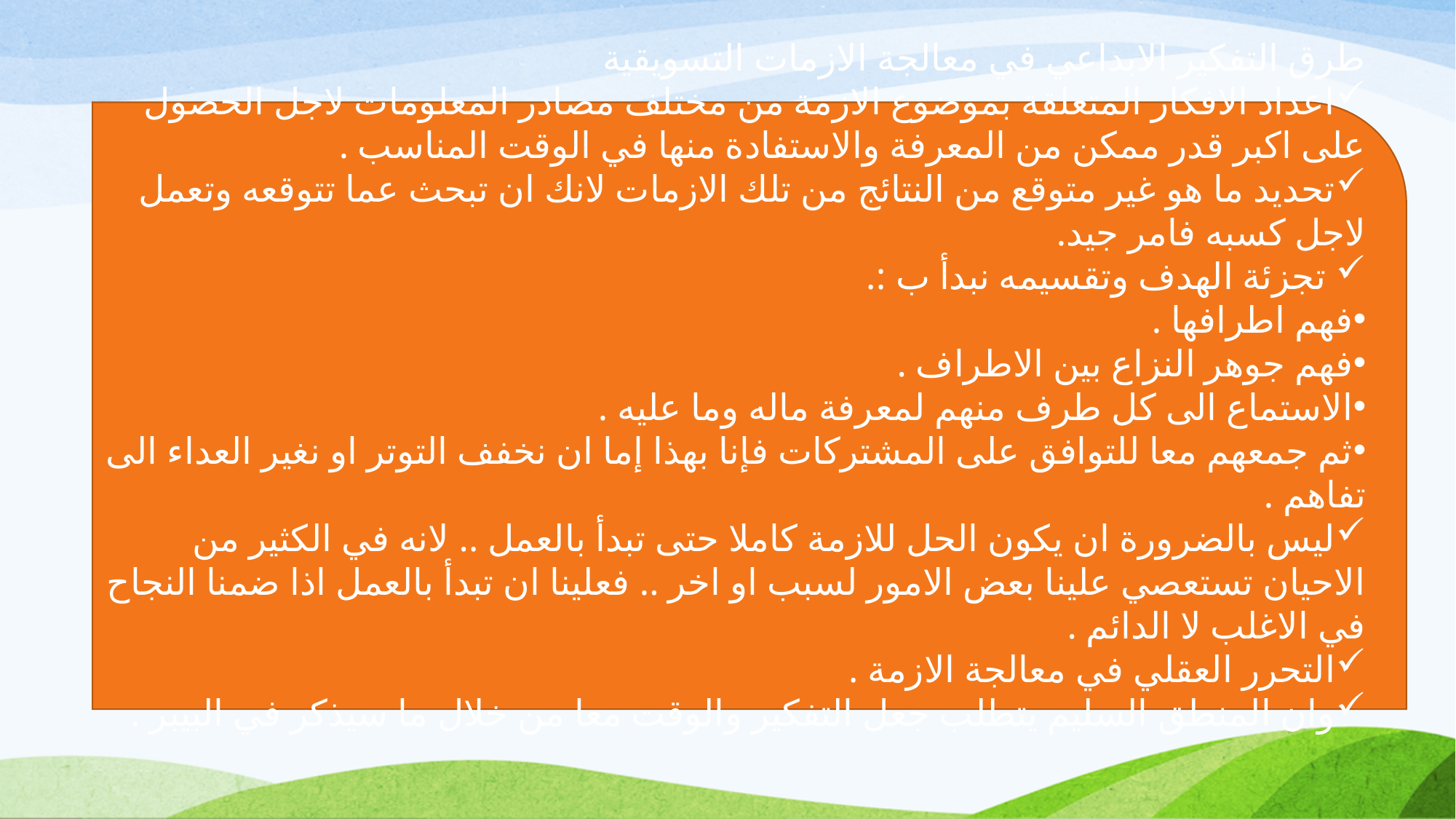

طرق التفكير الابداعي في معالجة الازمات التسويقية
اعداد الافكار المتعلقة بموضوع الازمة من مختلف مصادر المعلومات لاجل الحصول على اكبر قدر ممكن من المعرفة والاستفادة منها في الوقت المناسب .
تحديد ما هو غير متوقع من النتائج من تلك الازمات لانك ان تبحث عما تتوقعه وتعمل لاجل كسبه فامر جيد.
 تجزئة الهدف وتقسيمه نبدأ ب :.
فهم اطرافها .
فهم جوهر النزاع بين الاطراف .
الاستماع الى كل طرف منهم لمعرفة ماله وما عليه .
ثم جمعهم معا للتوافق على المشتركات فإنا بهذا إما ان نخفف التوتر او نغير العداء الى تفاهم .
ليس بالضرورة ان يكون الحل للازمة كاملا حتى تبدأ بالعمل .. لانه في الكثير من الاحيان تستعصي علينا بعض الامور لسبب او اخر .. فعلينا ان تبدأ بالعمل اذا ضمنا النجاح في الاغلب لا الدائم .
التحرر العقلي في معالجة الازمة .
وان المنطق السليم يتطلب جعل التفكير والوقت معا من خلال ما سيذكر في البيبر .